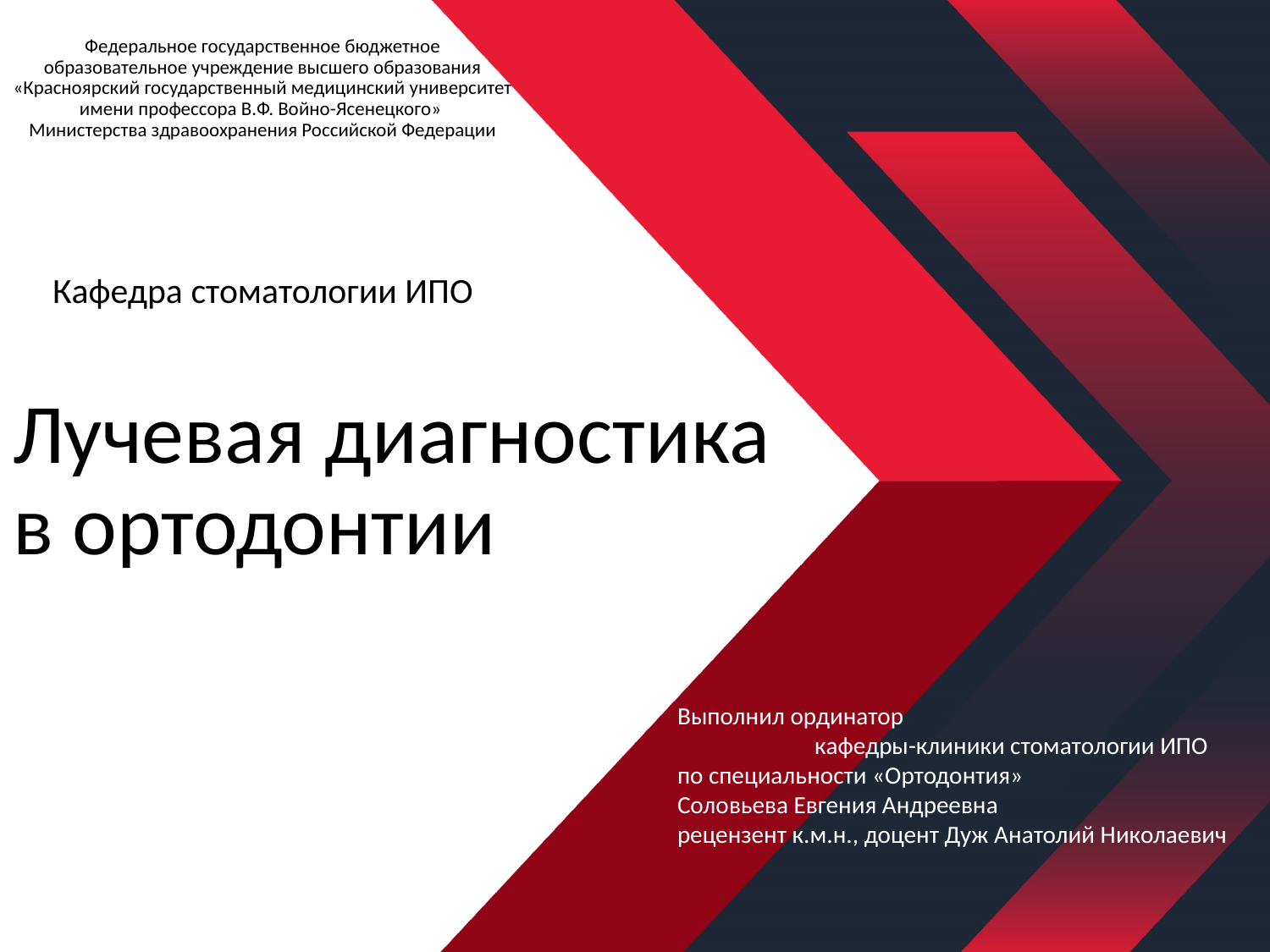

Федеральное государственное бюджетное образовательное учреждение высшего образования «Красноярский государственный медицинский университет имени профессора В.Ф. Войно-Ясенецкого»
Министерства здравоохранения Российской Федерации

Кафедра стоматологии ИПО

# Лучевая диагностика в ортодонтии
Выполнил ординатор                                                                                          кафедры-клиники стоматологии ИПО
по специальности «Ортодонтия»
Соловьева Евгения Андреевна
рецензент к.м.н., доцент Дуж Анатолий Николаевич